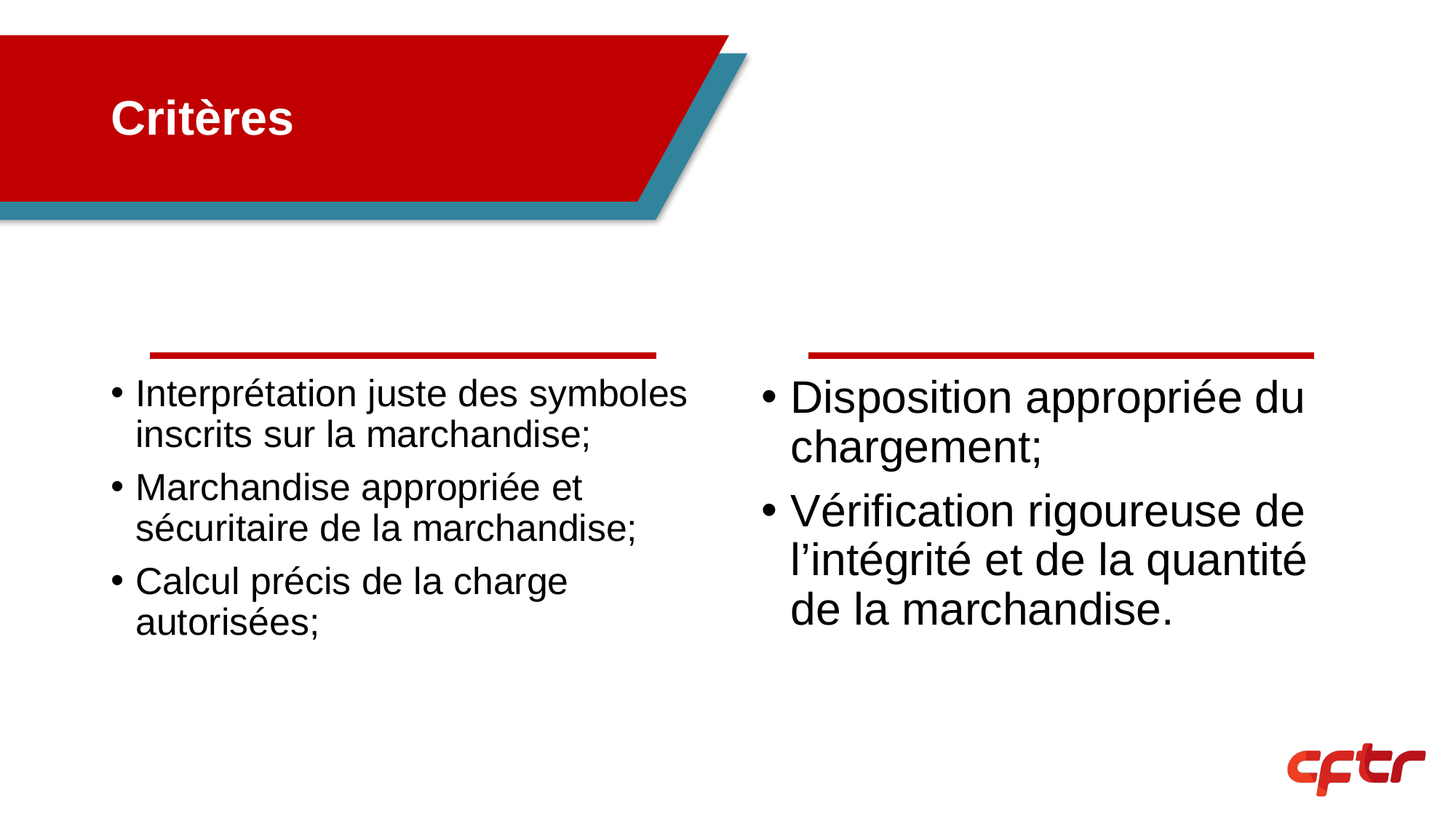

# Critères
Interprétation juste des symboles inscrits sur la marchandise;
Marchandise appropriée et sécuritaire de la marchandise;
Calcul précis de la charge autorisées;

Disposition appropriée du chargement;
Vérification rigoureuse de l’intégrité et de la quantité de la marchandise.